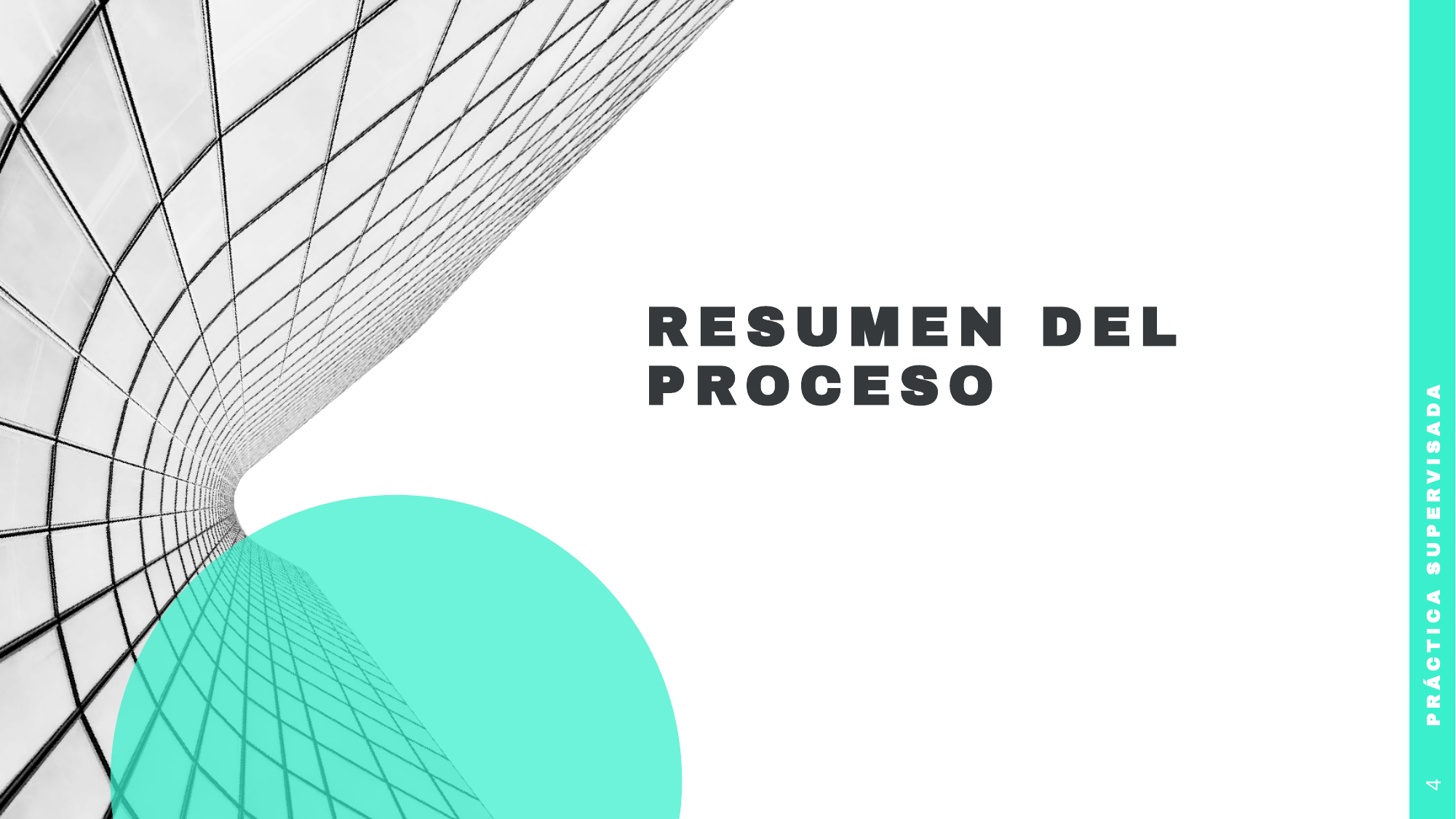

# Resumen del Proceso
Práctica supervisada
4